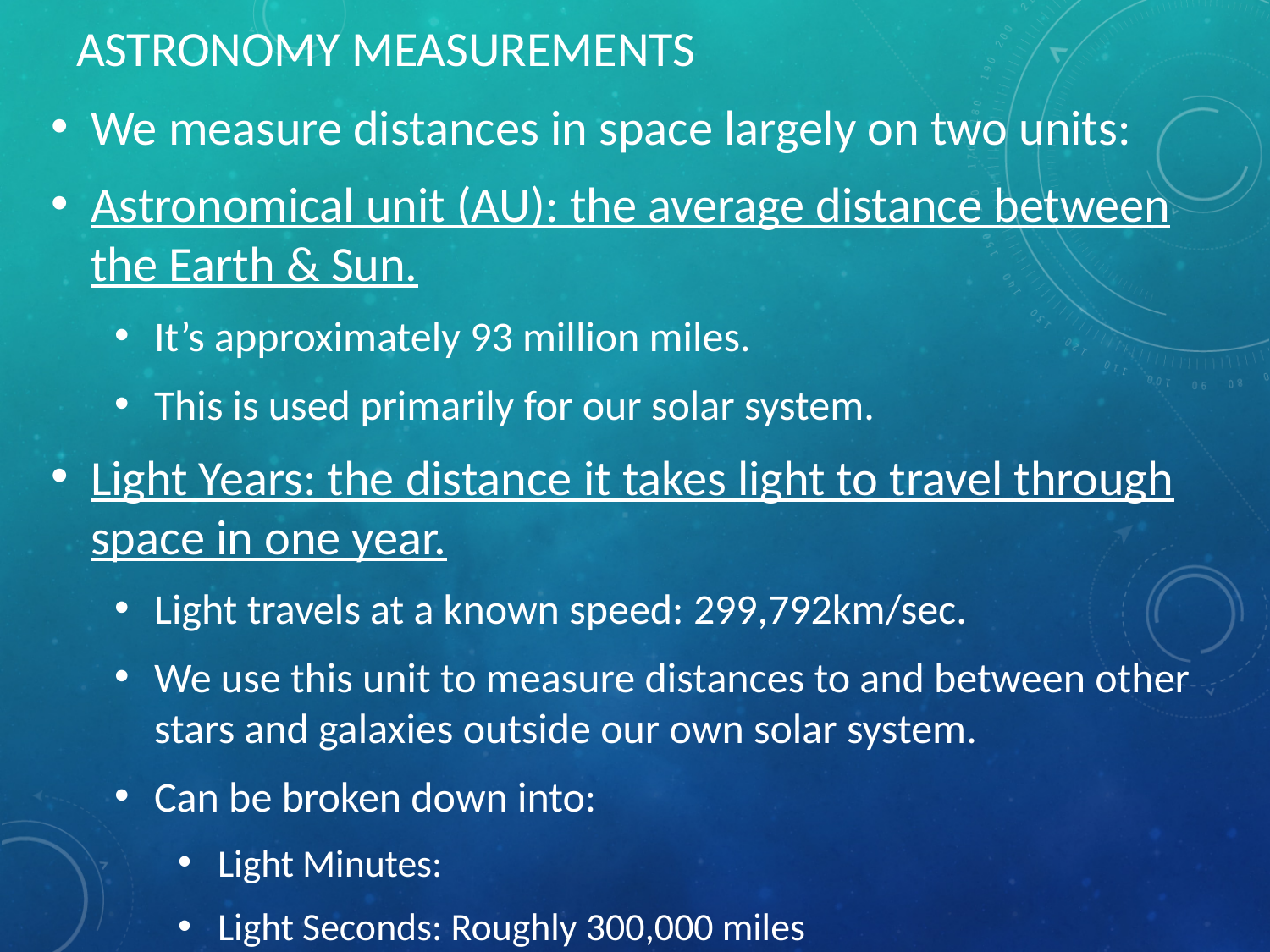

# Astronomy Measurements
We measure distances in space largely on two units:
Astronomical unit (AU): the average distance between the Earth & Sun.
It’s approximately 93 million miles.
This is used primarily for our solar system.
Light Years: the distance it takes light to travel through space in one year.
Light travels at a known speed: 299,792km/sec.
We use this unit to measure distances to and between other stars and galaxies outside our own solar system.
Can be broken down into:
Light Minutes:
Light Seconds: Roughly 300,000 miles